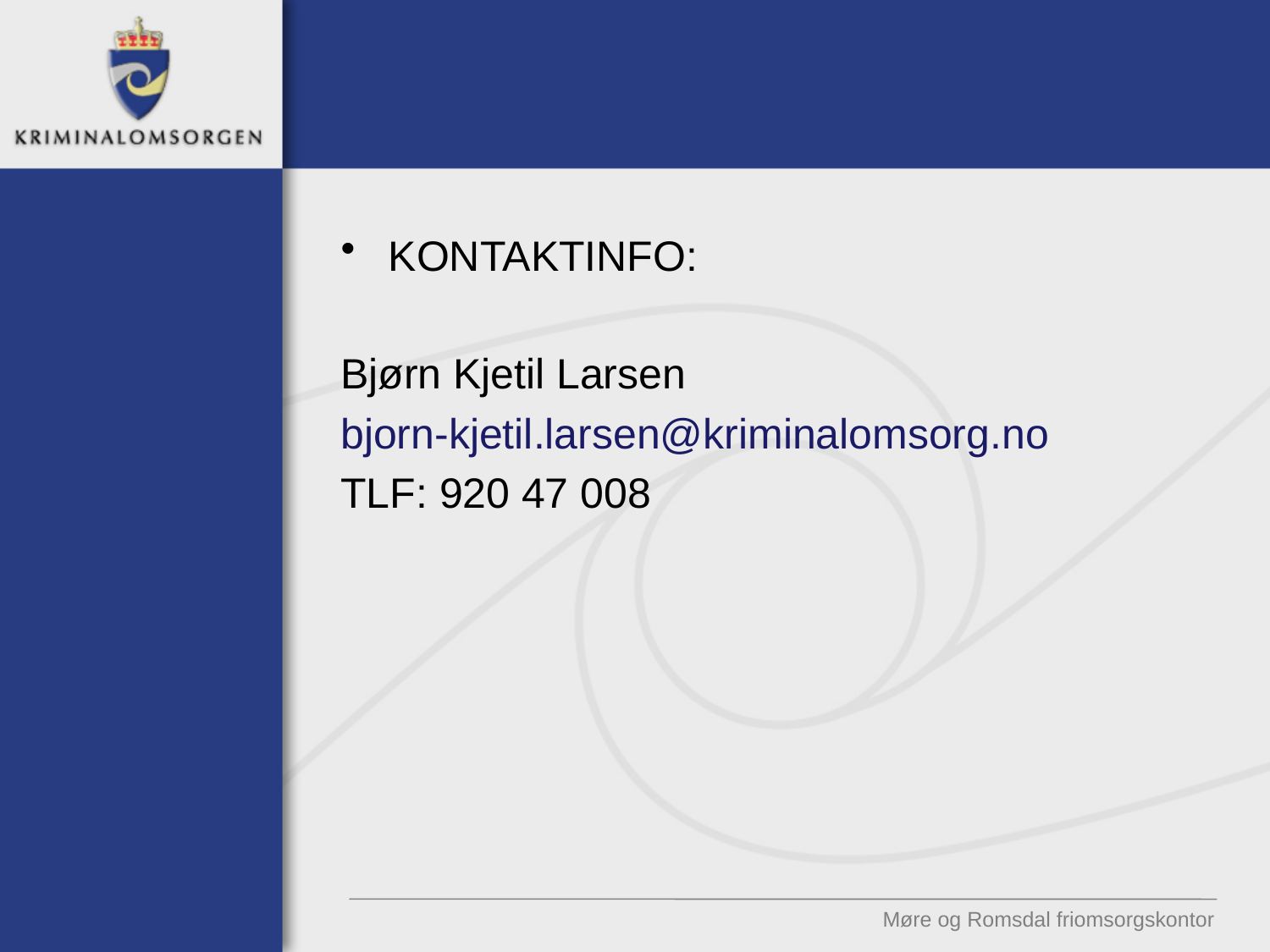

#
KONTAKTINFO:

Bjørn Kjetil Larsen
bjorn-kjetil.larsen@kriminalomsorg.no
TLF: 920 47 008
Møre og Romsdal friomsorgskontor